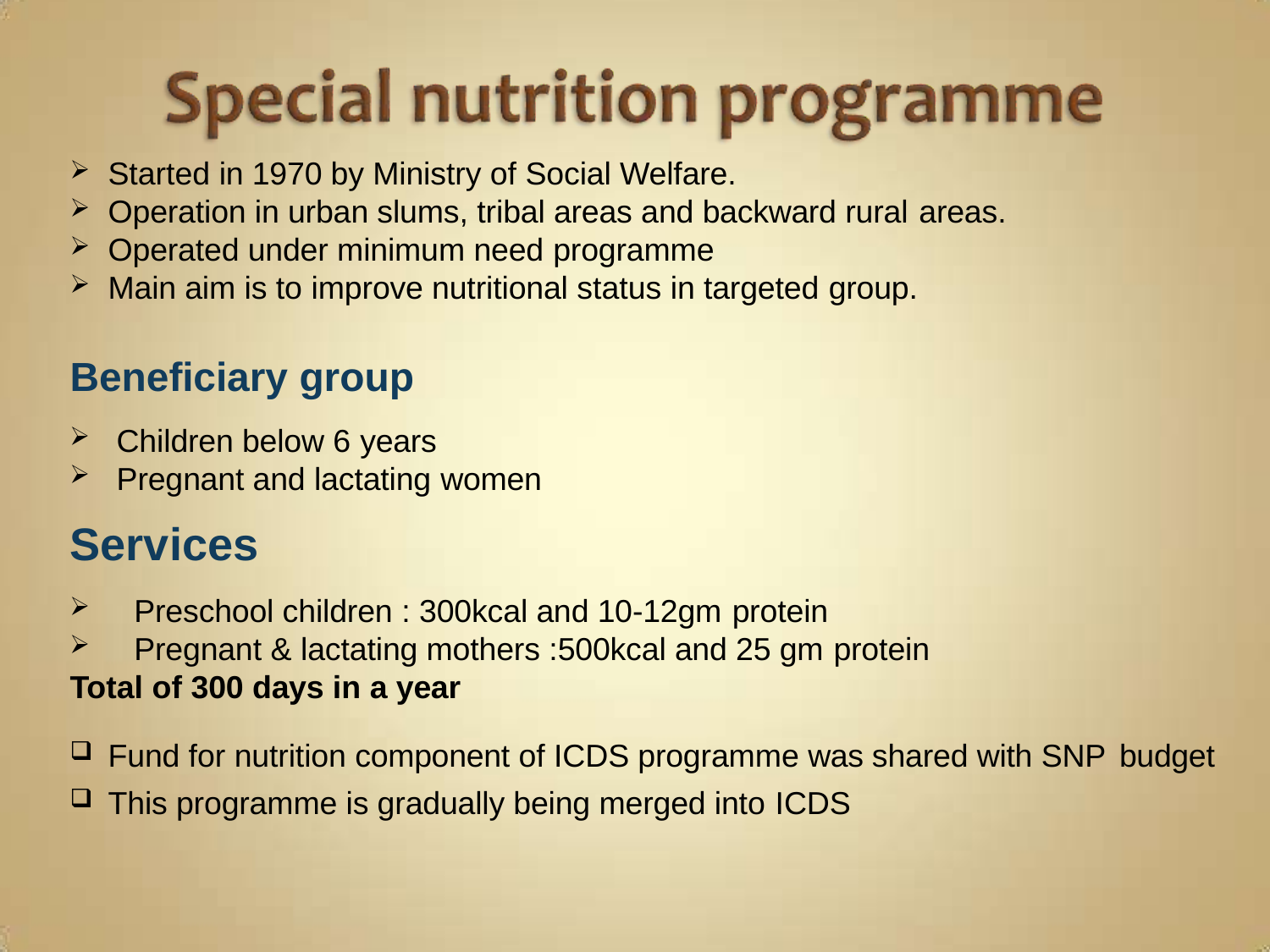

Started in 1970 by Ministry of Social Welfare.
Operation in urban slums, tribal areas and backward rural areas.
Operated under minimum need programme
Main aim is to improve nutritional status in targeted group.

Beneficiary group
Children below 6 years
Pregnant and lactating women
Services
Preschool children : 300kcal and 10-12gm protein
Pregnant & lactating mothers :500kcal and 25 gm protein
Total of 300 days in a year
Fund for nutrition component of ICDS programme was shared with SNP budget
This programme is gradually being merged into ICDS